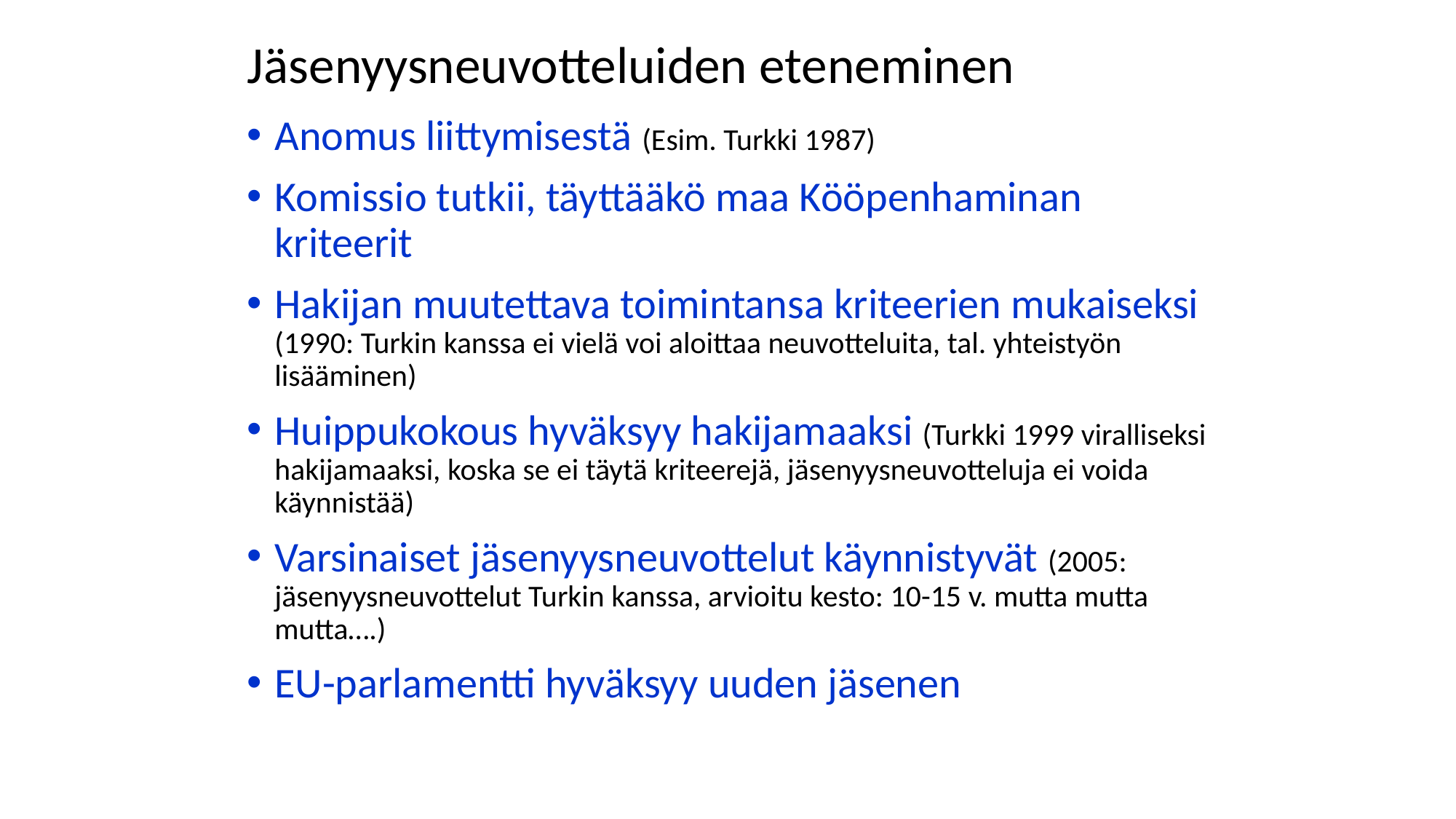

# Jäsenyysneuvotteluiden eteneminen
Anomus liittymisestä (Esim. Turkki 1987)
Komissio tutkii, täyttääkö maa Kööpenhaminan kriteerit
Hakijan muutettava toimintansa kriteerien mukaiseksi (1990: Turkin kanssa ei vielä voi aloittaa neuvotteluita, tal. yhteistyön lisääminen)
Huippukokous hyväksyy hakijamaaksi (Turkki 1999 viralliseksi hakijamaaksi, koska se ei täytä kriteerejä, jäsenyysneuvotteluja ei voida käynnistää)
Varsinaiset jäsenyysneuvottelut käynnistyvät (2005: jäsenyysneuvottelut Turkin kanssa, arvioitu kesto: 10-15 v. mutta mutta mutta….)
EU-parlamentti hyväksyy uuden jäsenen